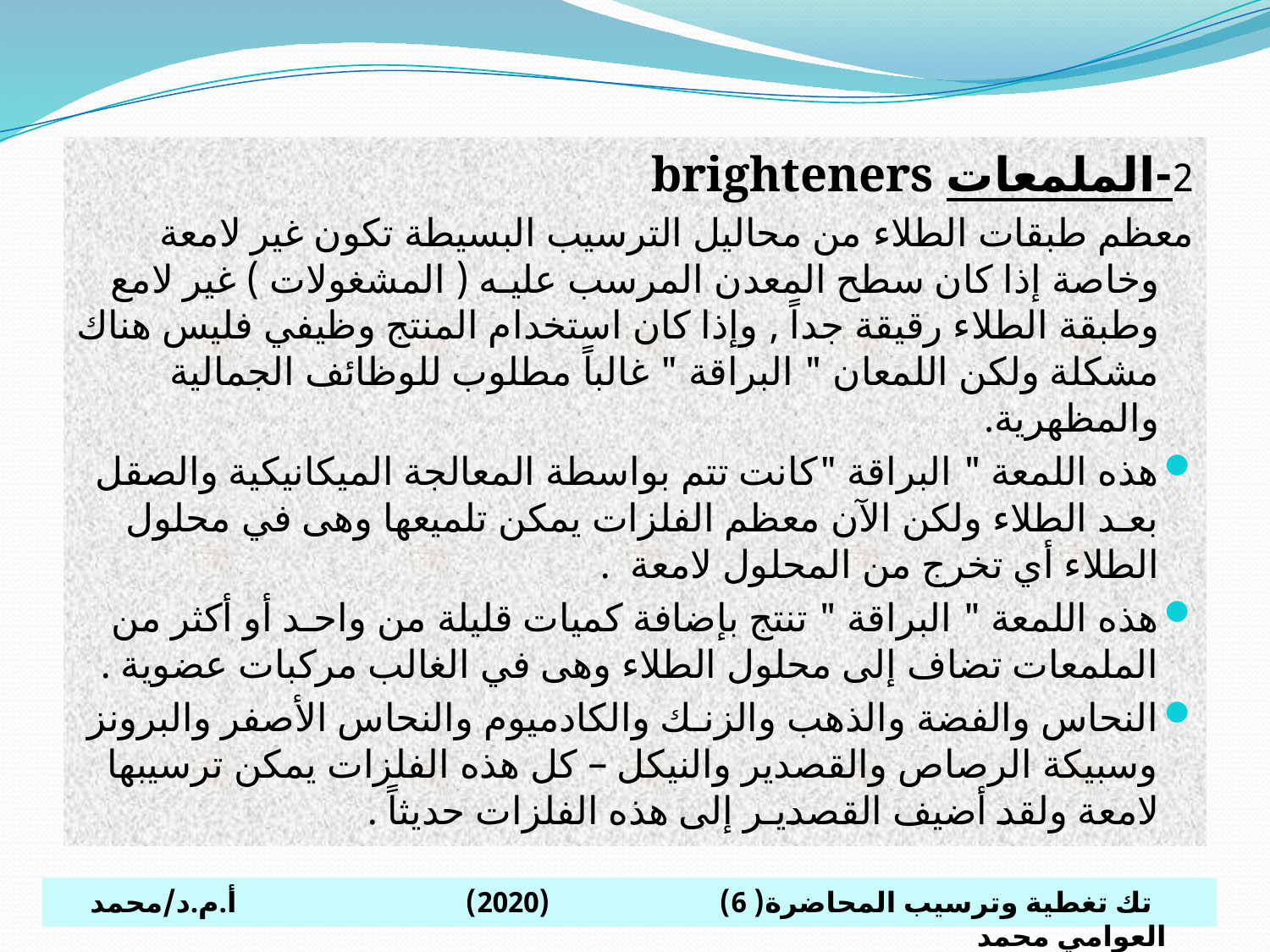

2-الملمعات brighteners
معظم طبقات الطلاء من محاليل الترسيب البسيطة تكون غير لامعة وخاصة إذا كان سطح المعدن المرسب عليـه ( المشغولات ) غير لامع  وطبقة الطلاء رقيقة جداً , وإذا كان استخدام المنتج وظيفي فليس هناك مشكلة ولكن اللمعان " البراقة " غالباً مطلوب للوظائف الجمالية والمظهرية.
هذه اللمعة " البراقة "كانت تتم بواسطة المعالجة الميكانيكية والصقل بعـد الطلاء ولكن الآن معظم الفلزات يمكن تلميعها وهى في محلول الطلاء أي تخرج من المحلول لامعة  .
هذه اللمعة " البراقة " تنتج بإضافة كميات قليلة من واحـد أو أكثر من الملمعات تضاف إلى محلول الطلاء وهى في الغالب مركبات عضوية .
النحاس والفضة والذهب والزنـك والكادميوم والنحاس الأصفر والبرونز وسبيكة الرصاص والقصدير والنيكل – كل هذه الفلزات يمكن ترسيبها لامعة ولقد أضيف القصديـر إلى هذه الفلزات حديثاً .
       تك تغطية وترسيب المحاضرة( 6)                       (2020)                               أ.م.د/محمد العوامي محمد